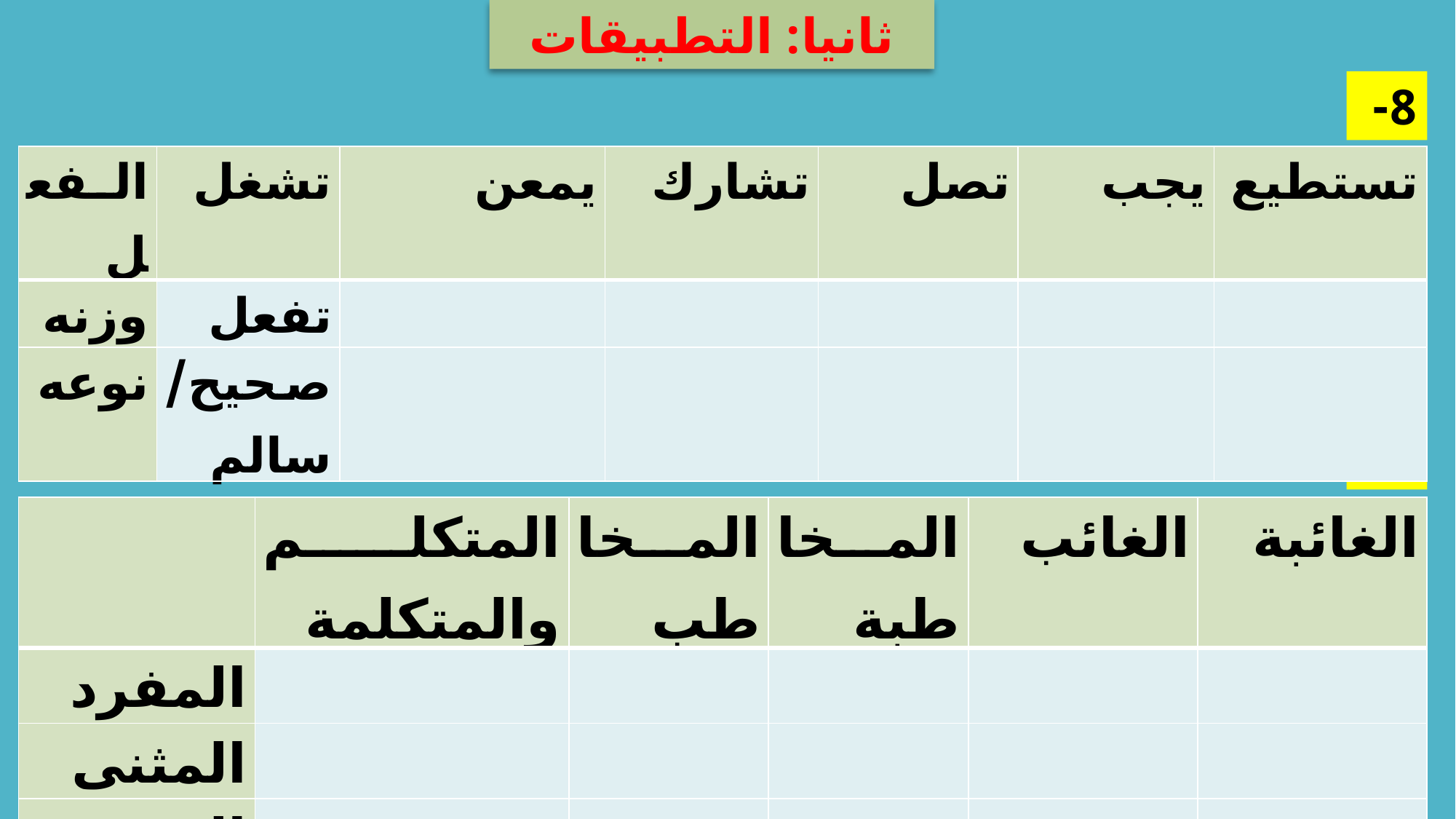

ثانيا: التطبيقات
8-
| الفعل | تشغل | يمعن | تشارك | تصل | يجب | تستطيع |
| --- | --- | --- | --- | --- | --- | --- |
| وزنه | تفعل |  |  |  |  |  |
| نوعه | صحيح/ سالم |  |  |  |  |  |
9-
|  | المتكلم والمتكلمة | المخاطب | المخاطبة | الغائب | الغائبة |
| --- | --- | --- | --- | --- | --- |
| المفرد |  |  |  |  |  |
| المثنى |  |  |  |  |  |
| الجمع |  |  |  |  |  |